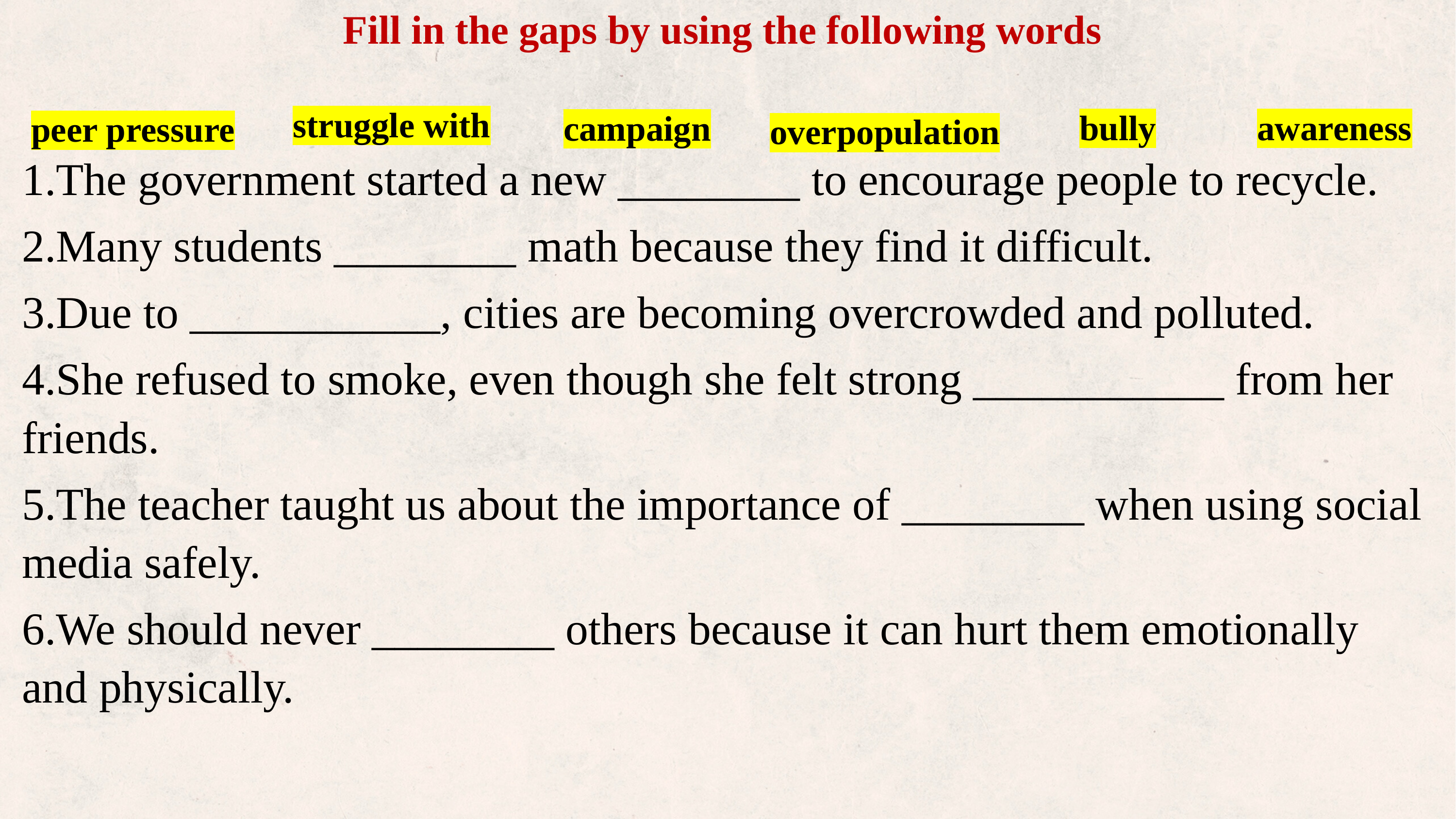

Fill in the gaps by using the following words
struggle with
peer pressure
bully
awareness

campaign
overpopulation

1.The government started a new ________ to encourage people to recycle.
2.Many students ________ math because they find it difficult.
3.Due to ___________, cities are becoming overcrowded and polluted.
4.She refused to smoke, even though she felt strong ___________ from her friends.
5.The teacher taught us about the importance of ________ when using social media safely.
6.We should never ________ others because it can hurt them emotionally and physically.